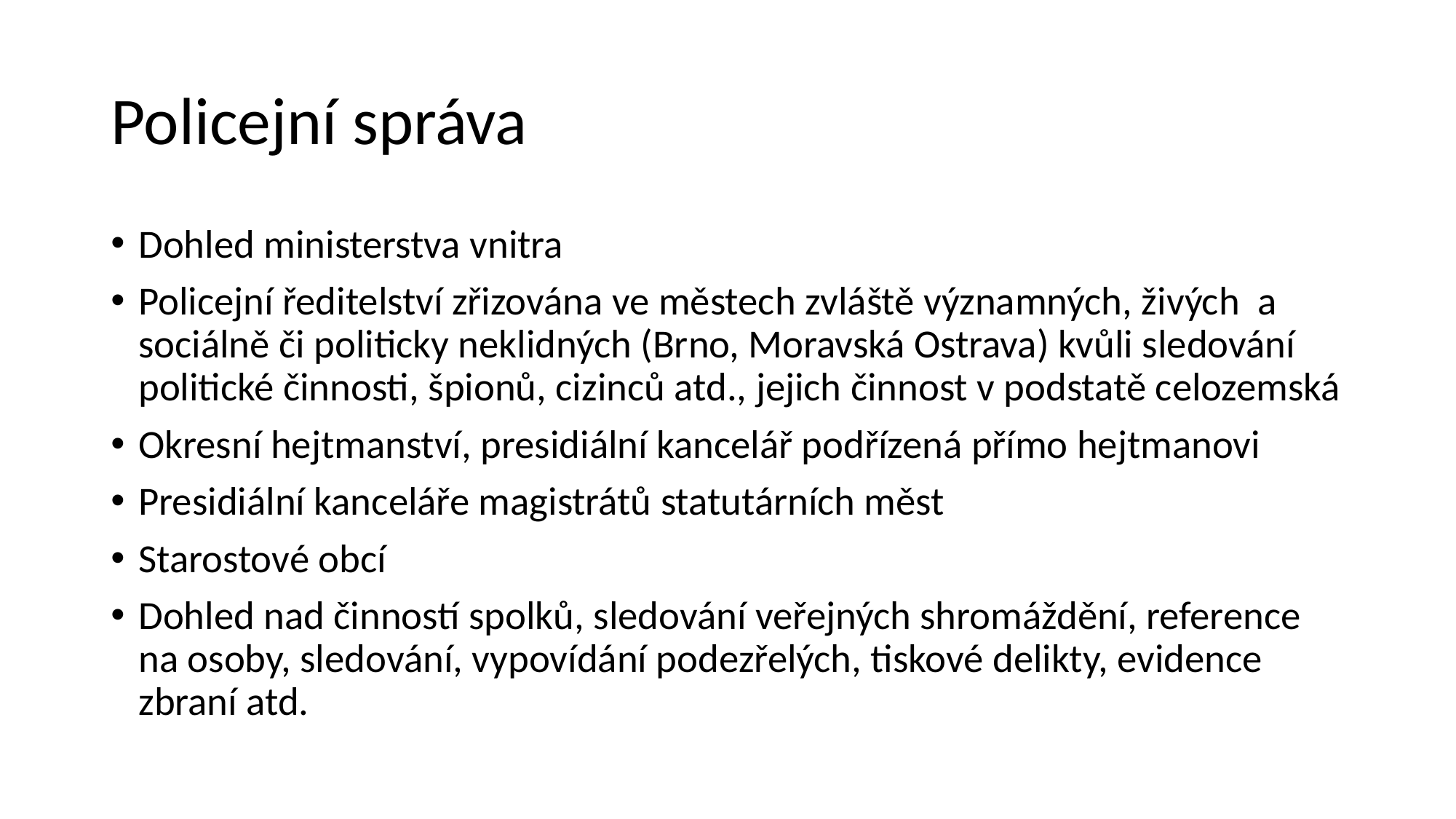

# Policejní správa
Dohled ministerstva vnitra
Policejní ředitelství zřizována ve městech zvláště významných, živých  a sociálně či politicky neklidných (Brno, Moravská Ostrava) kvůli sledování politické činnosti, špionů, cizinců atd., jejich činnost v podstatě celozemská
Okresní hejtmanství, presidiální kancelář podřízená přímo hejtmanovi
Presidiální kanceláře magistrátů statutárních měst
Starostové obcí
Dohled nad činností spolků, sledování veřejných shromáždění, reference na osoby, sledování, vypovídání podezřelých, tiskové delikty, evidence zbraní atd.